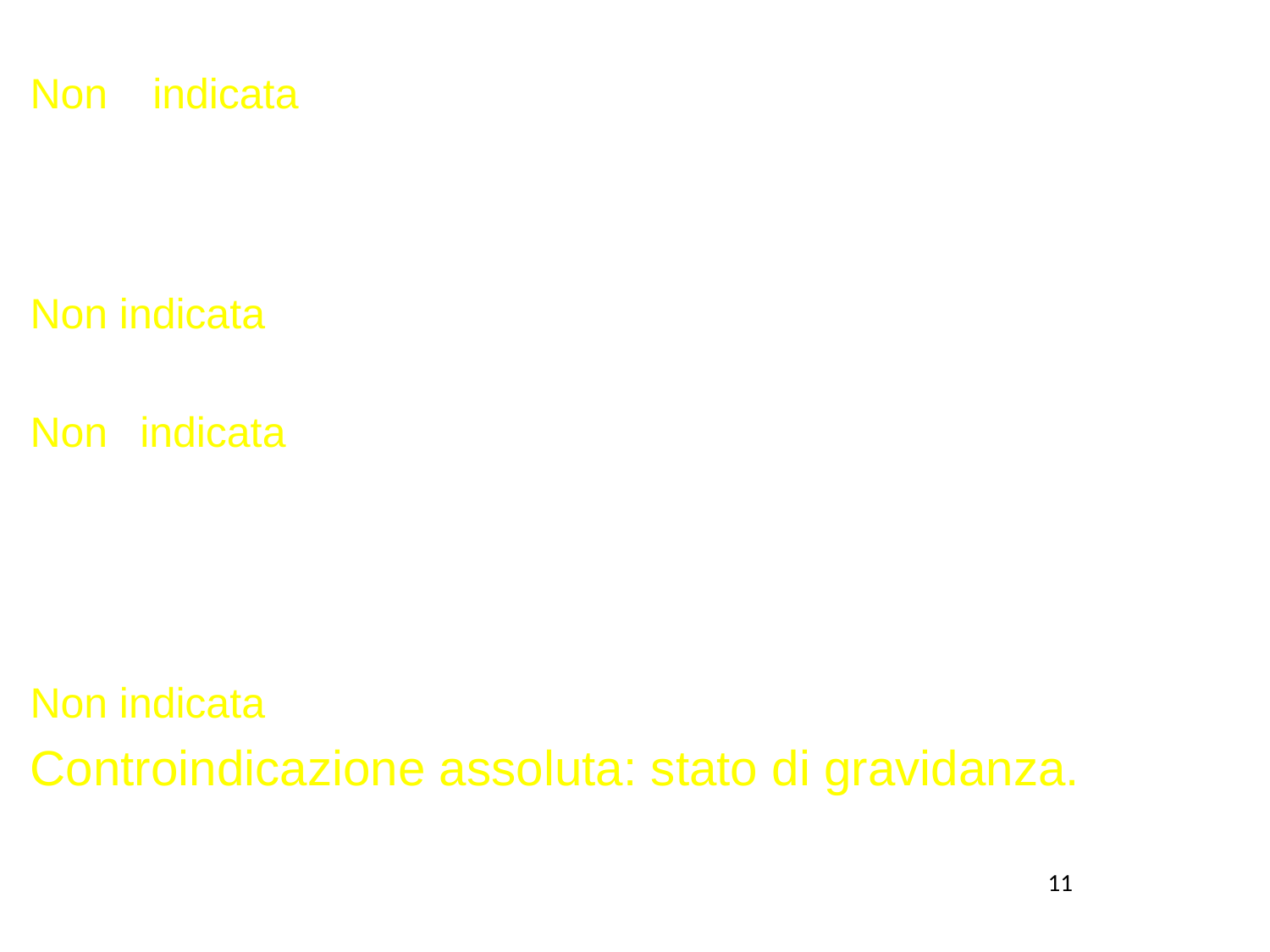

Non indicata negli istotipi poco avidi di glucosio (ex bronchioloalveolare, tumori neuroendocrini, ca. mucinosi, mts da adenoca. prostatico ben differenziato, amartoma, etc…).

Non indicata per lesioni nodulari di dimensioni < 7 mm.

Non indicata per porre diagnosi differenziale tra fenomeni infiammatori-infettivi e neoplastici (il 18F-FDG si accumula in lesioni benigne e processi infiammatori, specie quelli con elevata attività macrofagica).

Non indicata per la ricerca delle metastasi cerebrali.
Controindicazione assoluta: stato di gravidanza.
11